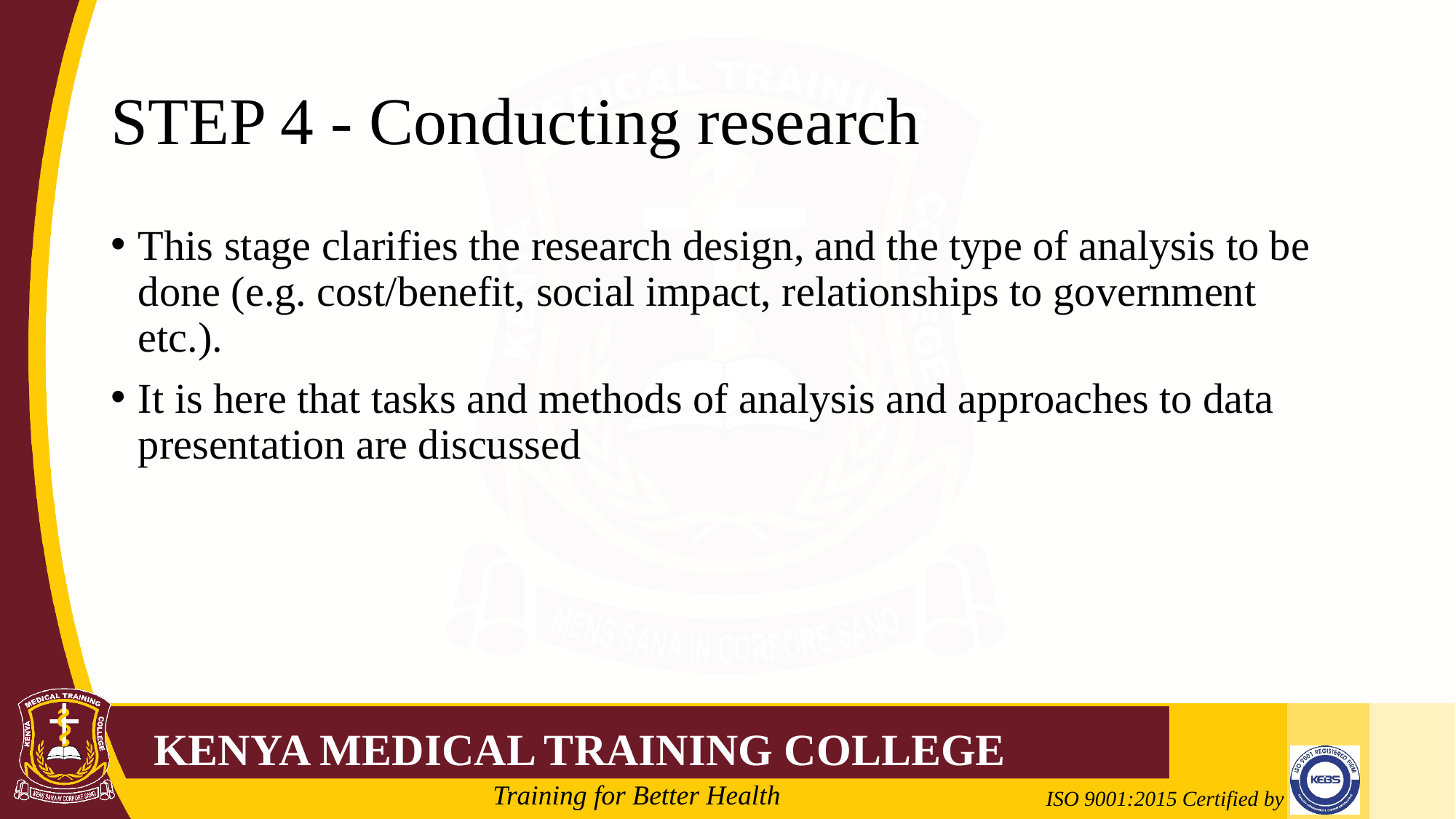

# STEP 4 - Conducting research
This stage clarifies the research design, and the type of analysis to be done (e.g. cost/benefit, social impact, relationships to government etc.).
It is here that tasks and methods of analysis and approaches to data presentation are discussed